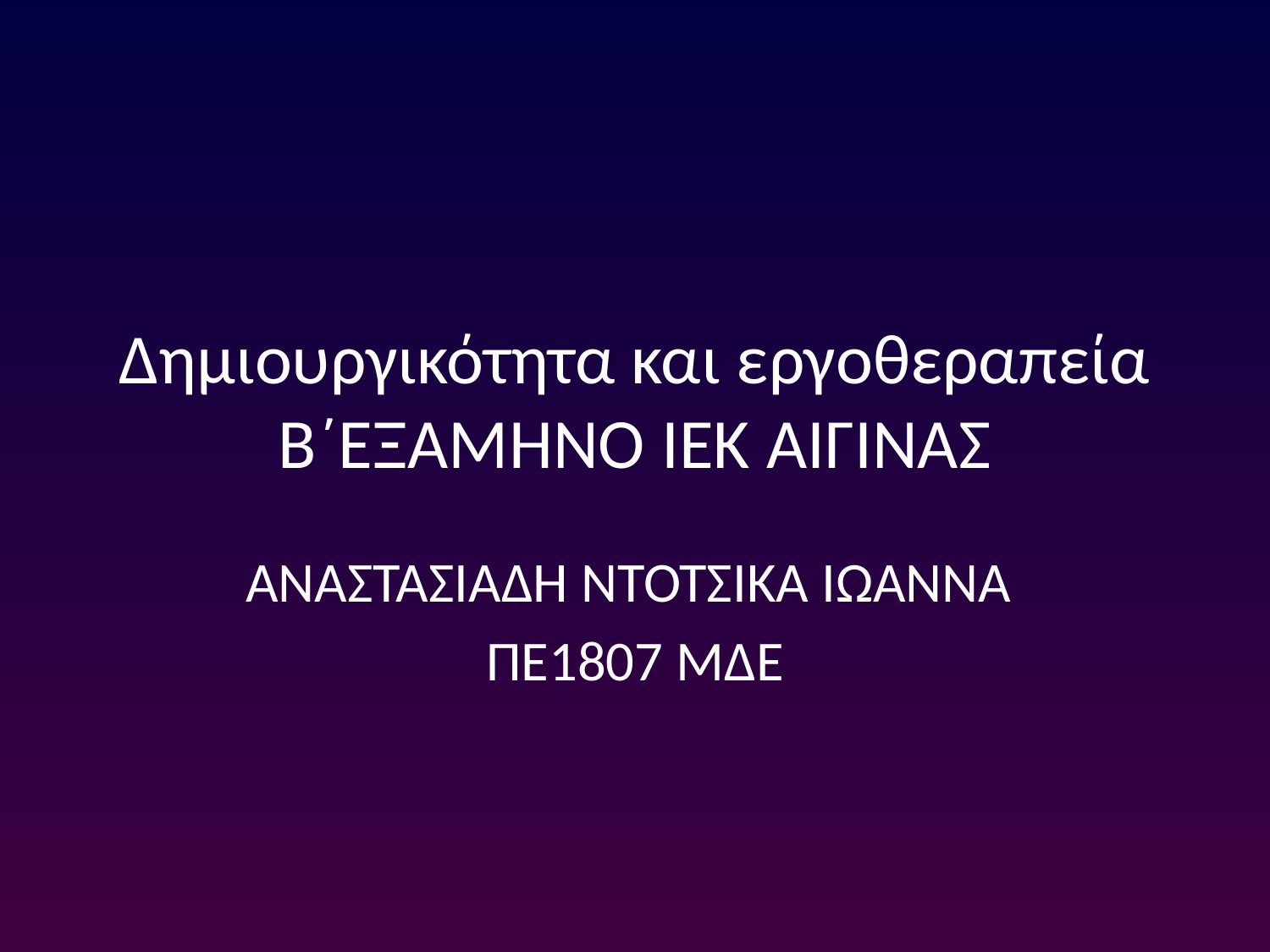

# Δημιουργικότητα και εργοθεραπεία Β΄ΕΞΑΜΗΝΟ ΙΕΚ ΑΙΓΙΝΑΣ
ΑΝΑΣΤΑΣΙΑΔΗ ΝΤΟΤΣΙΚΑ ΙΩΑΝΝΑ
ΠΕ1807 ΜΔΕ